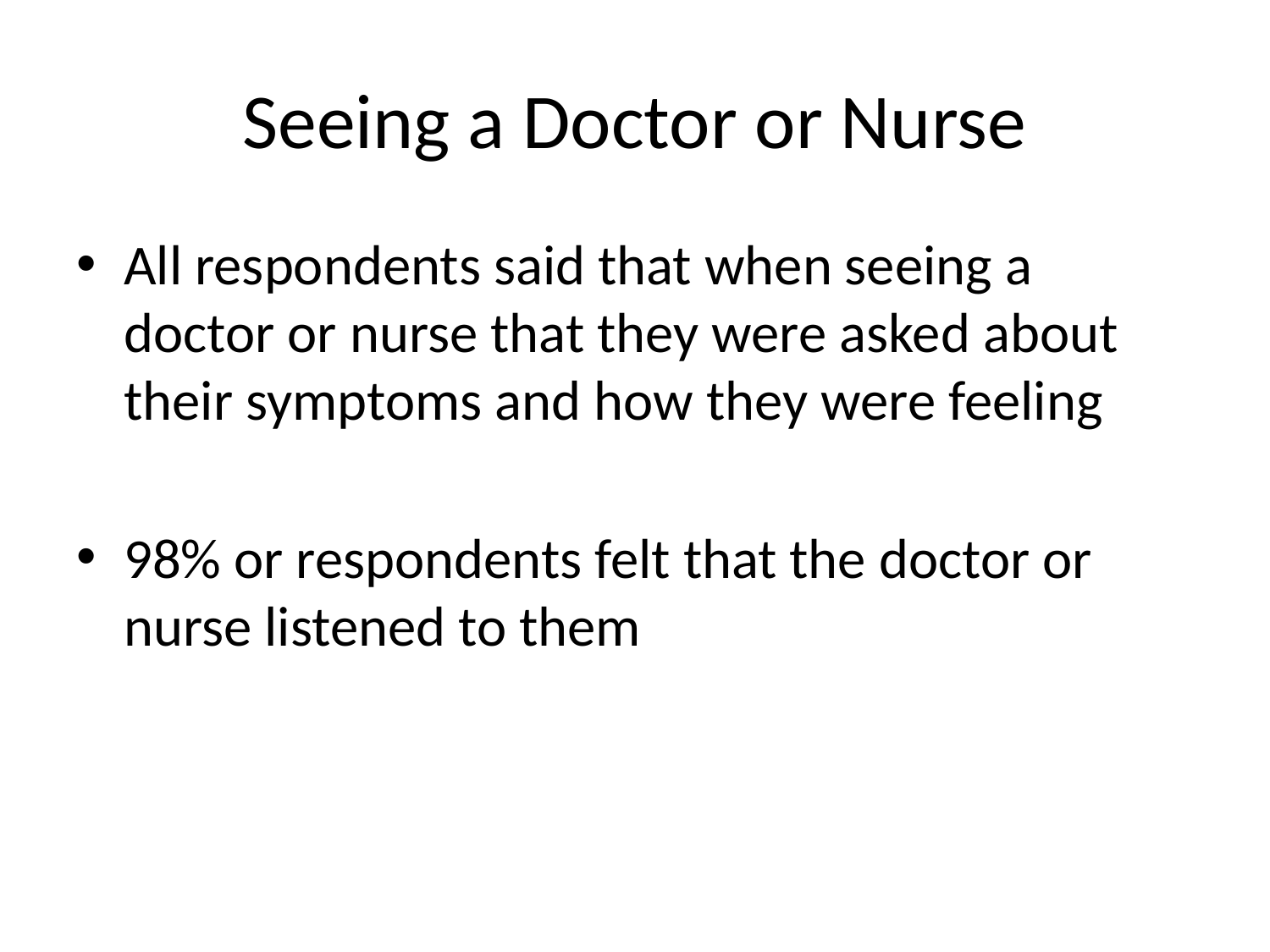

# Seeing a Doctor or Nurse
All respondents said that when seeing a doctor or nurse that they were asked about their symptoms and how they were feeling

98% or respondents felt that the doctor or nurse listened to them